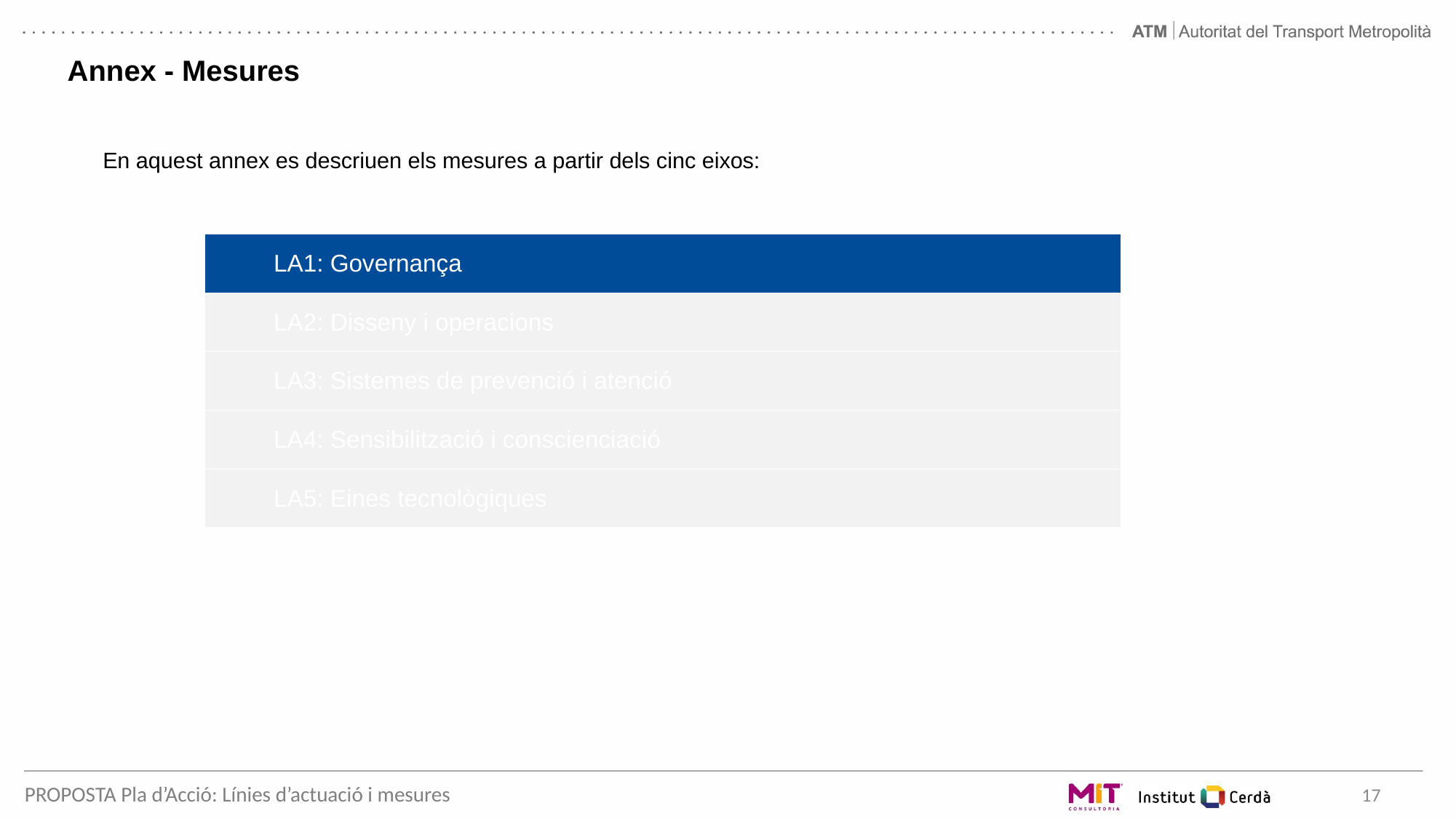

# Annex - Mesures
En aquest annex es descriuen els mesures a partir dels cinc eixos:
| LA1: Governança |
| --- |
| LA2: Disseny i operacions |
| LA3: Sistemes de prevenció i atenció |
| LA4: Sensibilització i conscienciació |
| LA5: Eines tecnològiques |